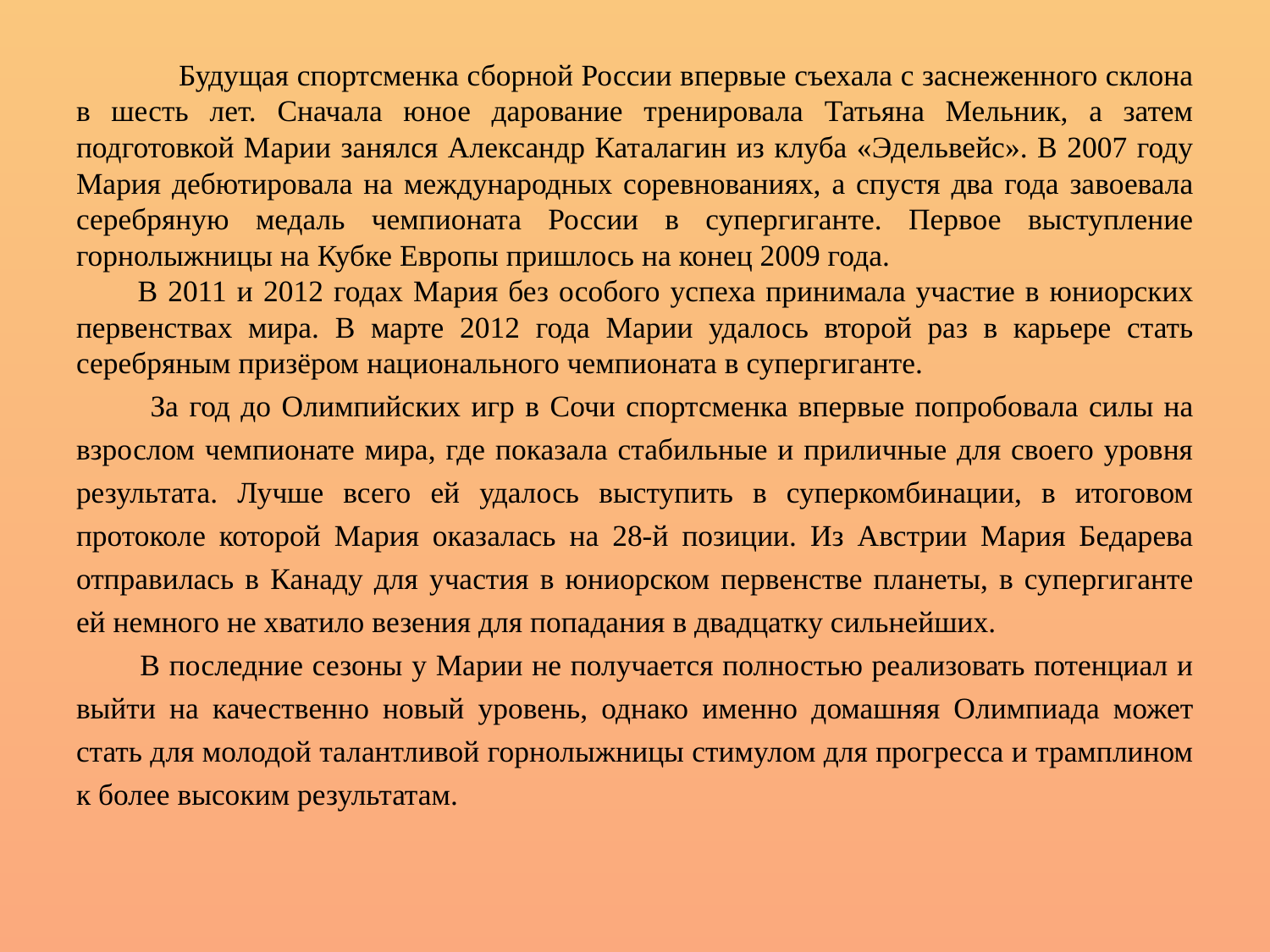

#
              Будущая спортсменка сборной России впервые съехала с заснеженного склона в шесть лет. Сначала юное дарование тренировала Татьяна Мельник, а затем подготовкой Марии занялся Александр Каталагин из клуба «Эдельвейс». В 2007 году Мария дебютировала на международных соревнованиях, а спустя два года завоевала серебряную медаль чемпионата России в супергиганте. Первое выступление горнолыжницы на Кубке Европы пришлось на конец 2009 года.
      В 2011 и 2012 годах Мария без особого успеха принимала участие в юниорских первенствах мира. В марте 2012 года Марии удалось второй раз в карьере стать серебряным призёром национального чемпионата в супергиганте.
       За год до Олимпийских игр в Сочи спортсменка впервые попробовала силы на взрослом чемпионате мира, где показала стабильные и приличные для своего уровня результата. Лучше всего ей удалось выступить в суперкомбинации, в итоговом протоколе которой Мария оказалась на 28-й позиции. Из Австрии Мария Бедарева отправилась в Канаду для участия в юниорском первенстве планеты, в супергиганте ей немного не хватило везения для попадания в двадцатку сильнейших.
       В последние сезоны у Марии не получается полностью реализовать потенциал и выйти на качественно новый уровень, однако именно домашняя Олимпиада может стать для молодой талантливой горнолыжницы стимулом для прогресса и трамплином к более высоким результатам.